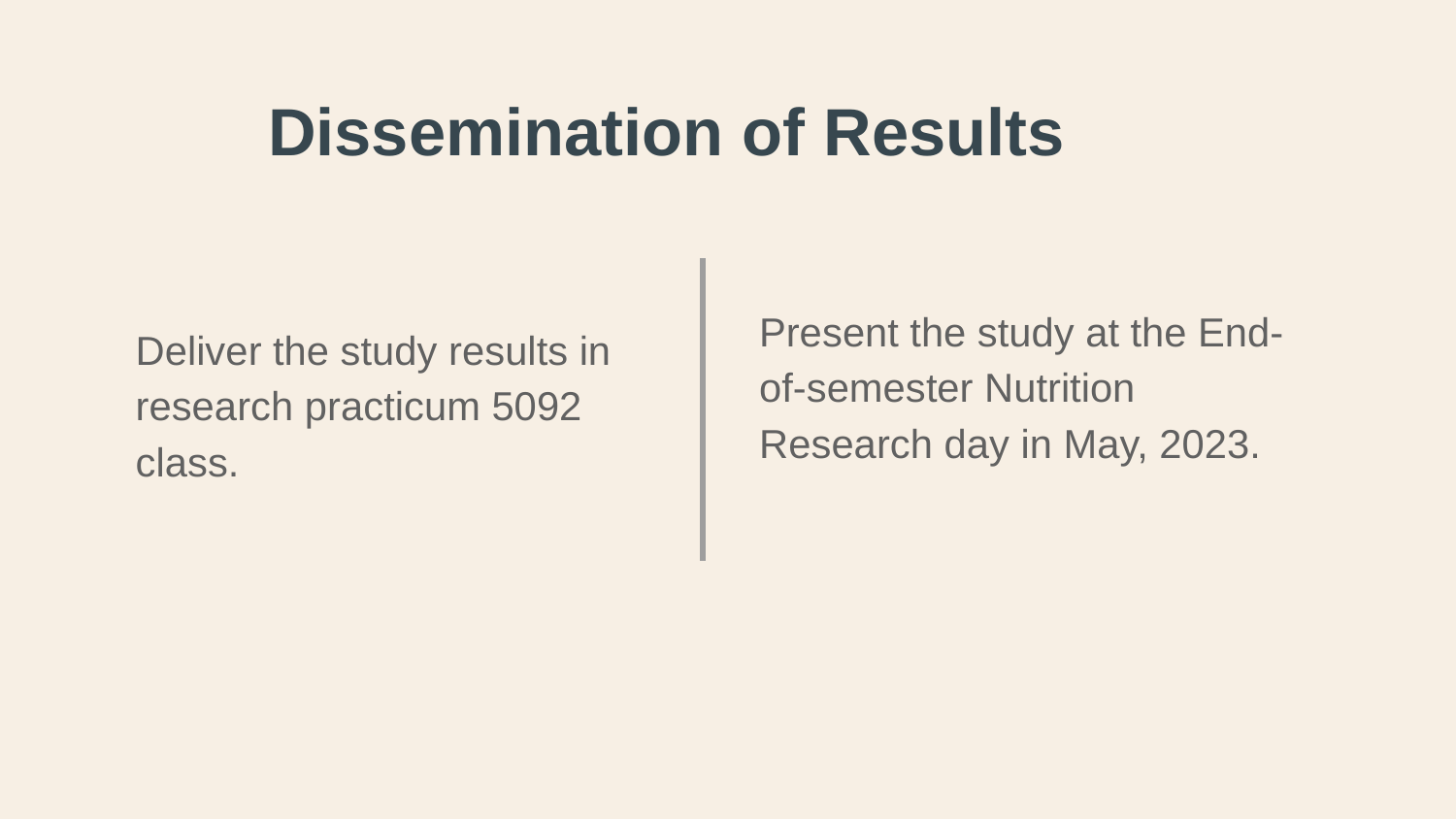

# Dissemination of Results

Present the study at the End-of-semester Nutrition Research day in May, 2023.
Deliver the study results in research practicum 5092 class.